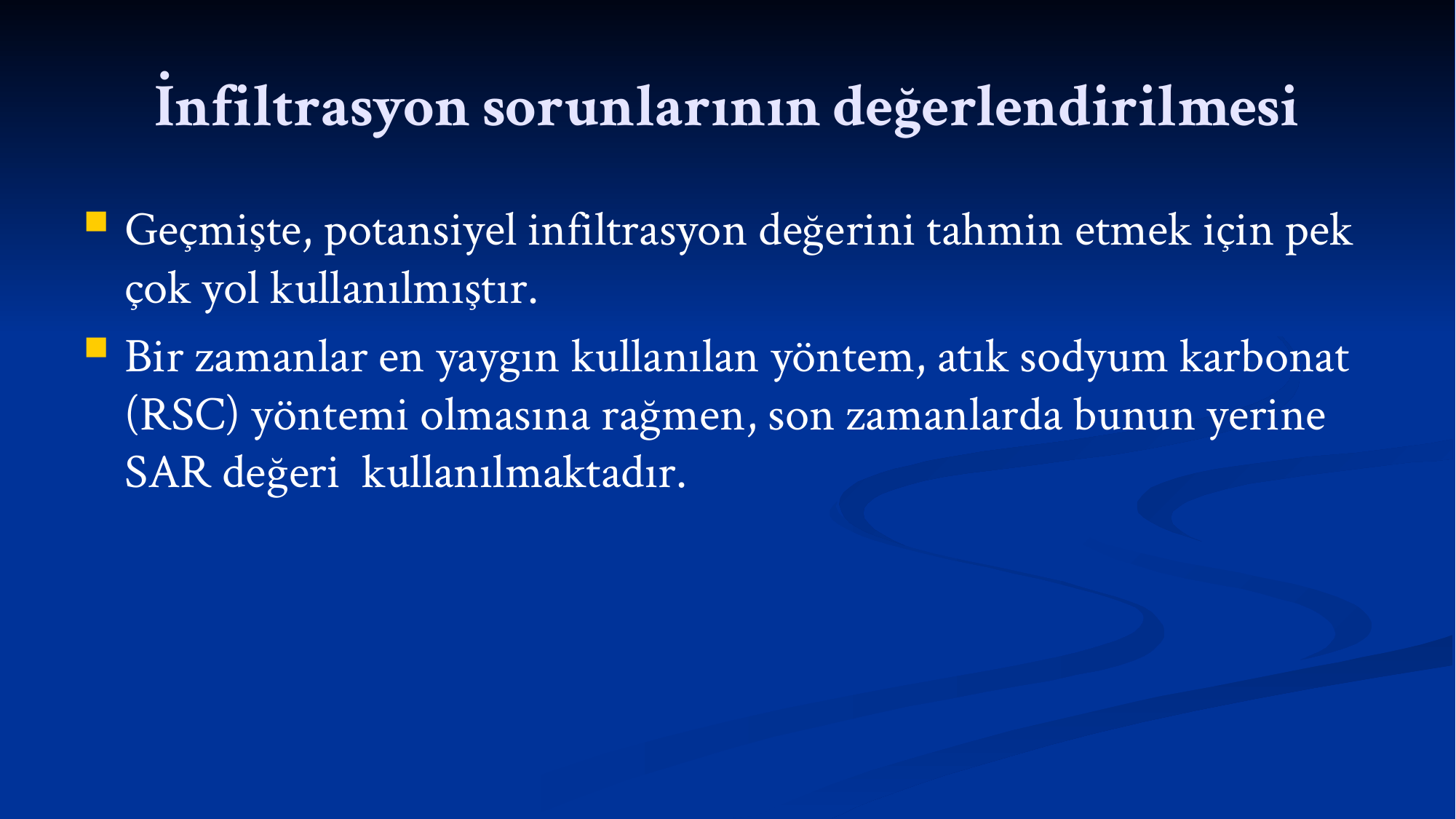

# İnfiltrasyon sorunlarının değerlendirilmesi
Geçmişte, potansiyel infiltrasyon değerini tahmin etmek için pek çok yol kullanılmıştır.
Bir zamanlar en yaygın kullanılan yöntem, atık sodyum karbonat (RSC) yöntemi olmasına rağmen, son zamanlarda bunun yerine SAR değeri  kullanılmaktadır.